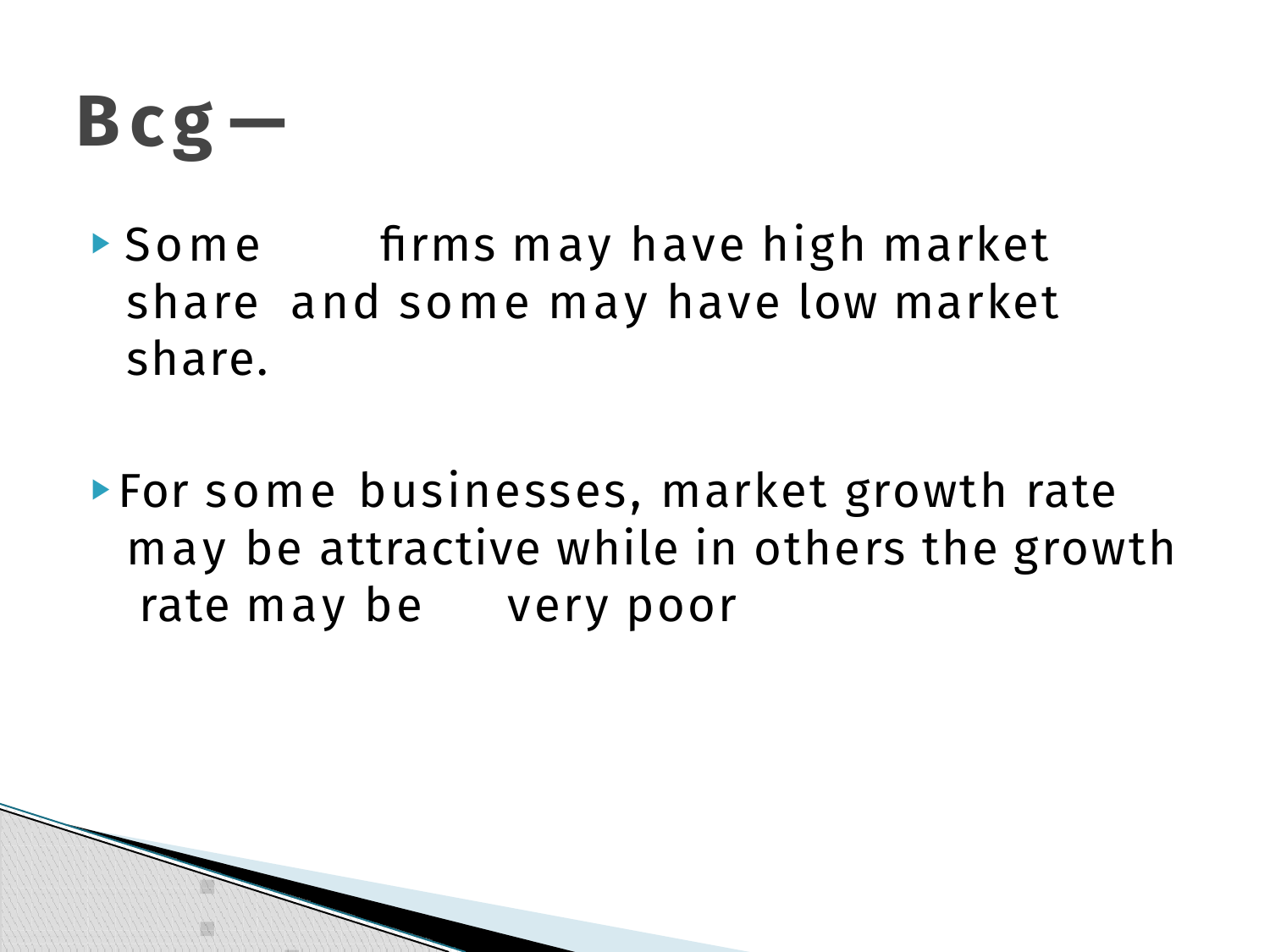

# Bcg—
▶ Some	firms may have	high market share  and some may have low market share.

▶ For some businesses, market growth rate  may be attractive while in others the growth  rate may be	very poor